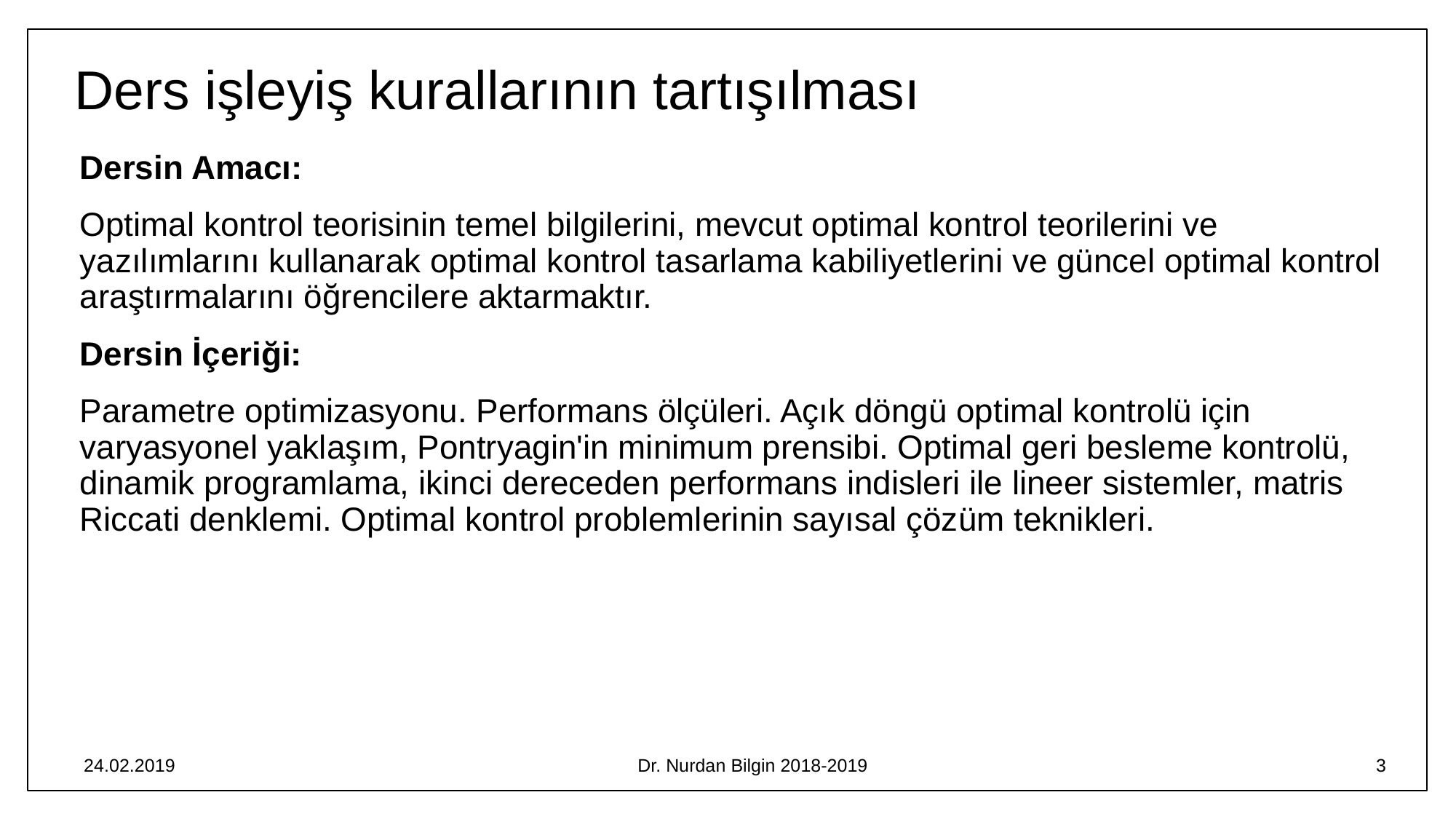

# Ders işleyiş kurallarının tartışılması
Dersin Amacı:
Optimal kontrol teorisinin temel bilgilerini, mevcut optimal kontrol teorilerini ve yazılımlarını kullanarak optimal kontrol tasarlama kabiliyetlerini ve güncel optimal kontrol araştırmalarını öğrencilere aktarmaktır.
Dersin İçeriği:
Parametre optimizasyonu. Performans ölçüleri. Açık döngü optimal kontrolü için varyasyonel yaklaşım, Pontryagin'in minimum prensibi. Optimal geri besleme kontrolü, dinamik programlama, ikinci dereceden performans indisleri ile lineer sistemler, matris Riccati denklemi. Optimal kontrol problemlerinin sayısal çözüm teknikleri.
24.02.2019
Dr. Nurdan Bilgin 2018-2019
3